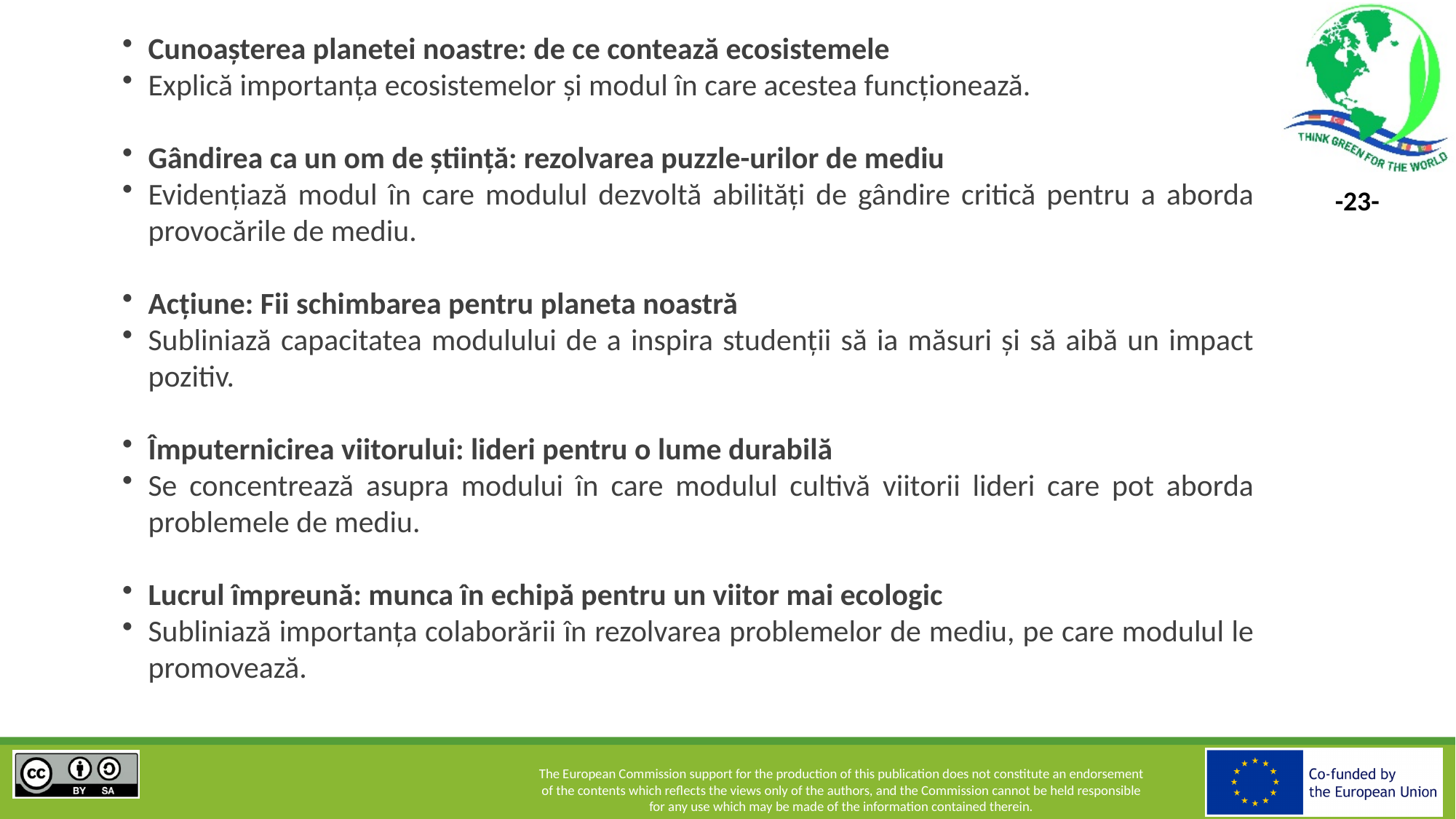

Cunoașterea planetei noastre: de ce contează ecosistemele
Explică importanța ecosistemelor și modul în care acestea funcționează.

Gândirea ca un om de știință: rezolvarea puzzle-urilor de mediu
Evidențiază modul în care modulul dezvoltă abilități de gândire critică pentru a aborda provocările de mediu.

Acțiune: Fii schimbarea pentru planeta noastră
Subliniază capacitatea modulului de a inspira studenții să ia măsuri și să aibă un impact pozitiv.

Împuternicirea viitorului: lideri pentru o lume durabilă
Se concentrează asupra modului în care modulul cultivă viitorii lideri care pot aborda problemele de mediu.

Lucrul împreună: munca în echipă pentru un viitor mai ecologic
Subliniază importanța colaborării în rezolvarea problemelor de mediu, pe care modulul le promovează.